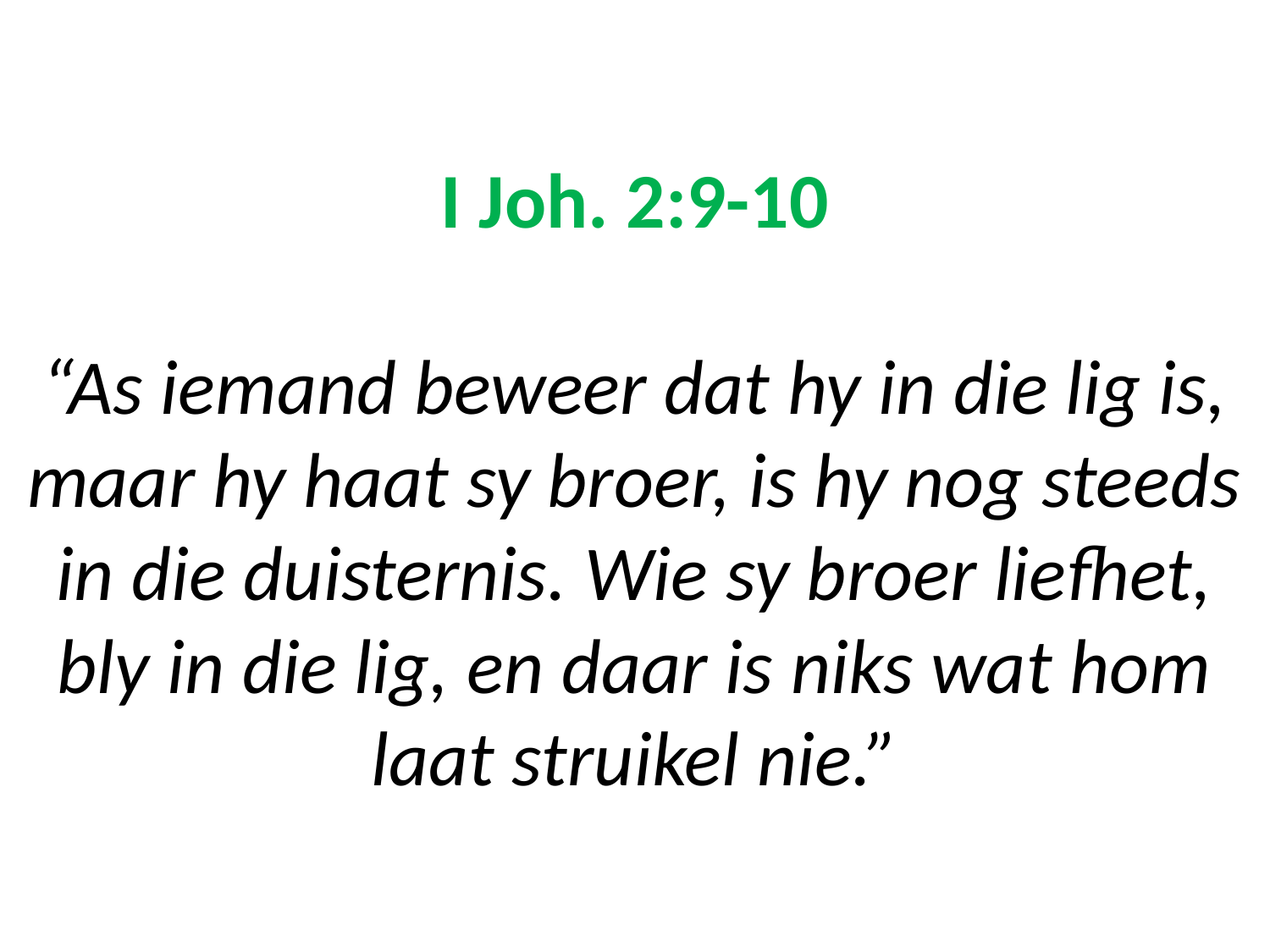

# I Joh. 2:9-10 “As iemand beweer dat hy in die lig is, maar hy haat sy broer, is hy nog steeds in die duisternis. Wie sy broer liefhet, bly in die lig, en daar is niks wat hom laat struikel nie.”